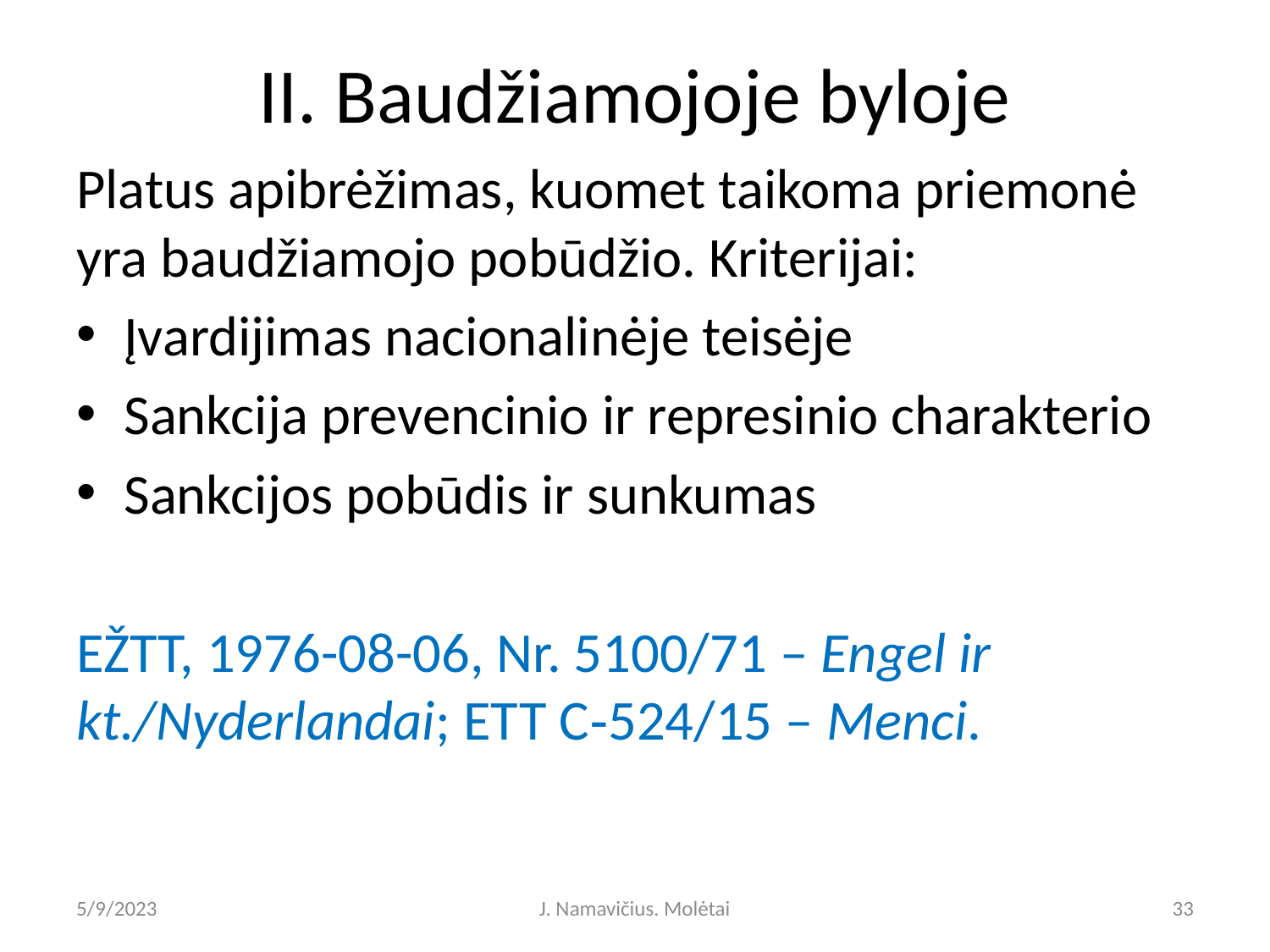

# II. Baudžiamojoje byloje
Platus apibrėžimas, kuomet taikoma priemonė yra baudžiamojo pobūdžio. Kriterijai:
Įvardijimas nacionalinėje teisėje
Sankcija prevencinio ir represinio charakterio
Sankcijos pobūdis ir sunkumas

EŽTT, 1976-08-06, Nr. 5100/71 – Engel ir kt./Nyderlandai; ETT C‑524/15 – Menci.

5/9/2023
J. Namavičius. Molėtai
33